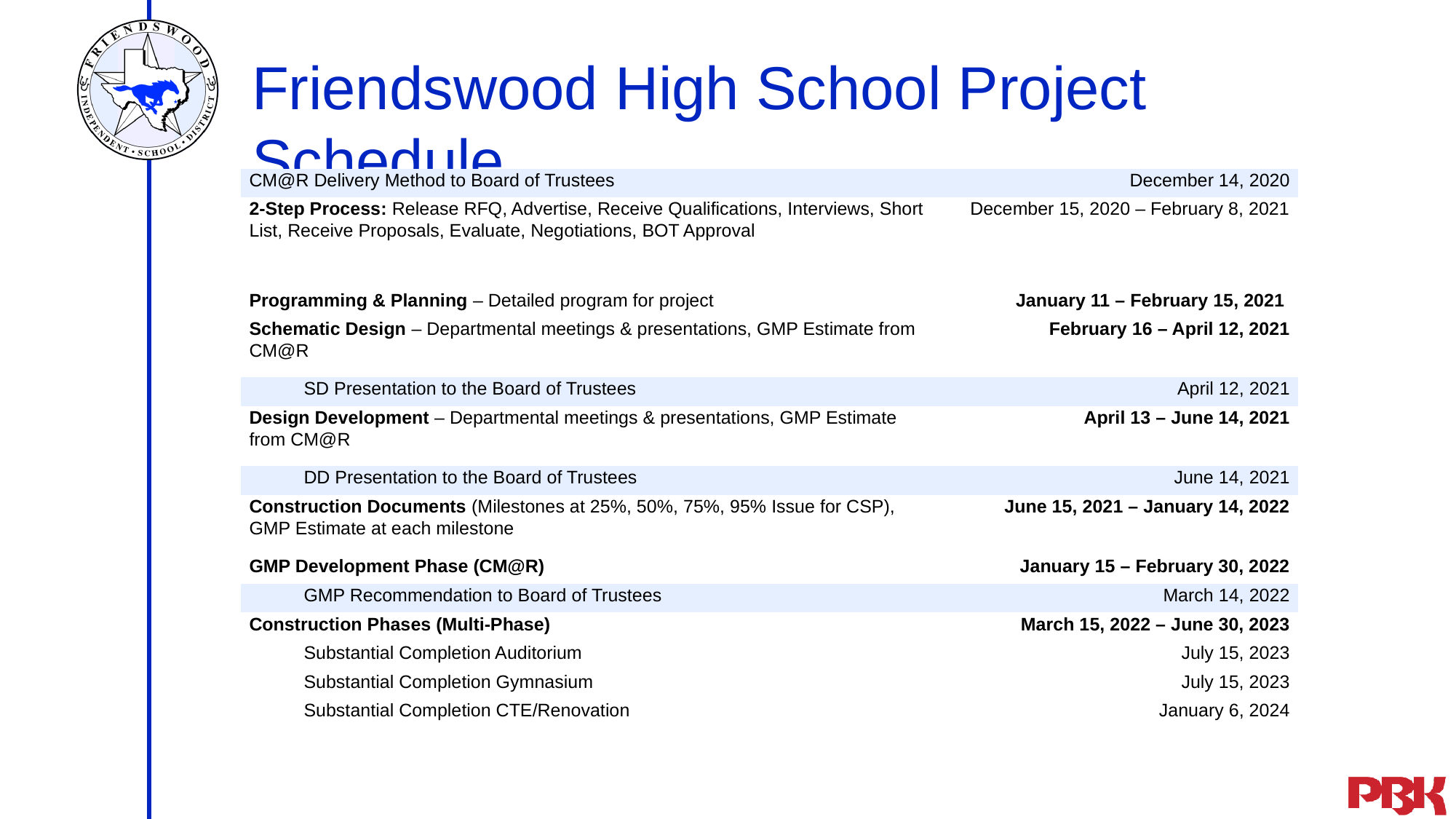

Friendswood High School Project Schedule
| CM@R Delivery Method to Board of Trustees | December 14, 2020 |
| --- | --- |
| 2-Step Process: Release RFQ, Advertise, Receive Qualifications, Interviews, Short List, Receive Proposals, Evaluate, Negotiations, BOT Approval | December 15, 2020 – February 8, 2021 |
| Programming & Planning – Detailed program for project | January 11 – February 15, 2021 |
| Schematic Design – Departmental meetings & presentations, GMP Estimate from CM@R | February 16 – April 12, 2021 |
| SD Presentation to the Board of Trustees | April 12, 2021 |
| Design Development – Departmental meetings & presentations, GMP Estimate from CM@R | April 13 – June 14, 2021 |
| DD Presentation to the Board of Trustees | June 14, 2021 |
| Construction Documents (Milestones at 25%, 50%, 75%, 95% Issue for CSP), GMP Estimate at each milestone | June 15, 2021 – January 14, 2022 |
| GMP Development Phase (CM@R) | January 15 – February 30, 2022 |
| GMP Recommendation to Board of Trustees | March 14, 2022 |
| Construction Phases (Multi-Phase) | March 15, 2022 – June 30, 2023 |
| Substantial Completion Auditorium | July 15, 2023 |
| Substantial Completion Gymnasium | July 15, 2023 |
| Substantial Completion CTE/Renovation | January 6, 2024 |